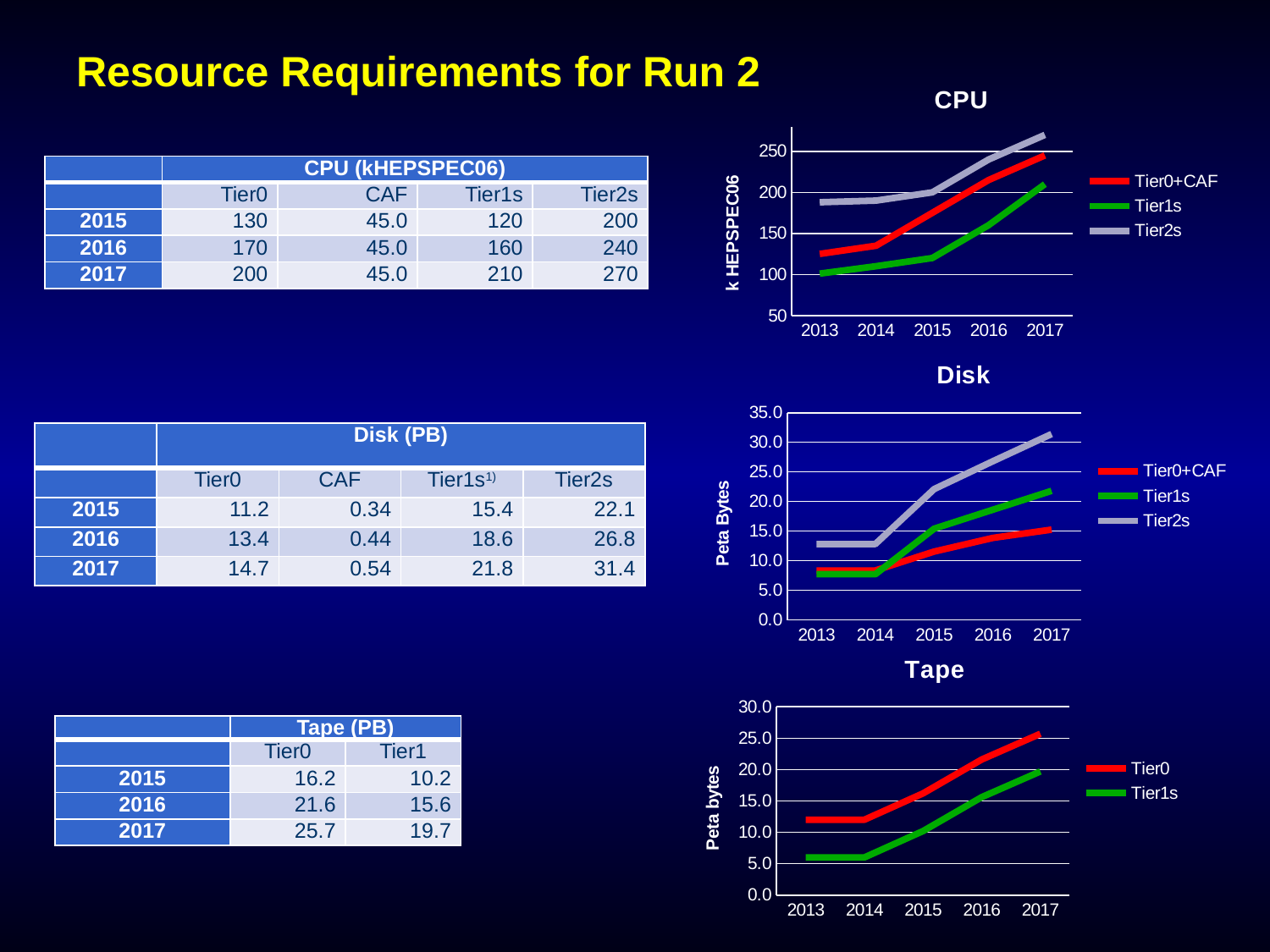

# Resource Requirements for Run 2

### Chart: CPU

| Category | Tier0+CAF | Tier1s | Tier2s |
|---|---|---|---|
| 2013 | 125.0 | 101.0 | 188.0 |
| 2014 | 135.0 | 110.0 | 190.0 |
| 2015 | 175.0 | 120.0 | 200.0 |
| 2016 | 215.0 | 160.0 | 240.0 |
| 2017 | 245.0 | 210.0 | 270.0 |
|  | CPU (kHEPSPEC06) |  |  |  |
| --- | --- | --- | --- | --- |
|  | Tier0 | CAF | Tier1s | Tier2s |
| 2015 | 130 | 45.0 | 120 | 200 |
| 2016 | 170 | 45.0 | 160 | 240 |
| 2017 | 200 | 45.0 | 210 | 270 |

### Chart: Disk

| Category | Tier0+CAF | Tier1s | Tier2s |
|---|---|---|---|
| 2013 | 8.34 | 7.7 | 12.8 |
| 2014 | 8.34 | 7.7 | 12.8 |
| 2015 | 11.54 | 15.4 | 22.1 |
| 2016 | 13.84 | 18.6 | 26.8 |
| 2017 | 15.24 | 21.8 | 31.4 |
|  | Disk (PB) |  |  |  |
| --- | --- | --- | --- | --- |
|  | Tier0 | CAF | Tier1s1) | Tier2s |
| 2015 | 11.2 | 0.34 | 15.4 | 22.1 |
| 2016 | 13.4 | 0.44 | 18.6 | 26.8 |
| 2017 | 14.7 | 0.54 | 21.8 | 31.4 |

### Chart: Tape

| Category | Tier0 | Tier1s |
|---|---|---|
| 2013 | 12.0 | 6.0 |
| 2014 | 12.0 | 6.0 |
| 2015 | 16.2 | 10.2 |
| 2016 | 21.6 | 15.6 |
| 2017 | 25.7 | 19.7 |
|  | Tape (PB) |  |
| --- | --- | --- |
|  | Tier0 | Tier1 |
| 2015 | 16.2 | 10.2 |
| 2016 | 21.6 | 15.6 |
| 2017 | 25.7 | 19.7 |